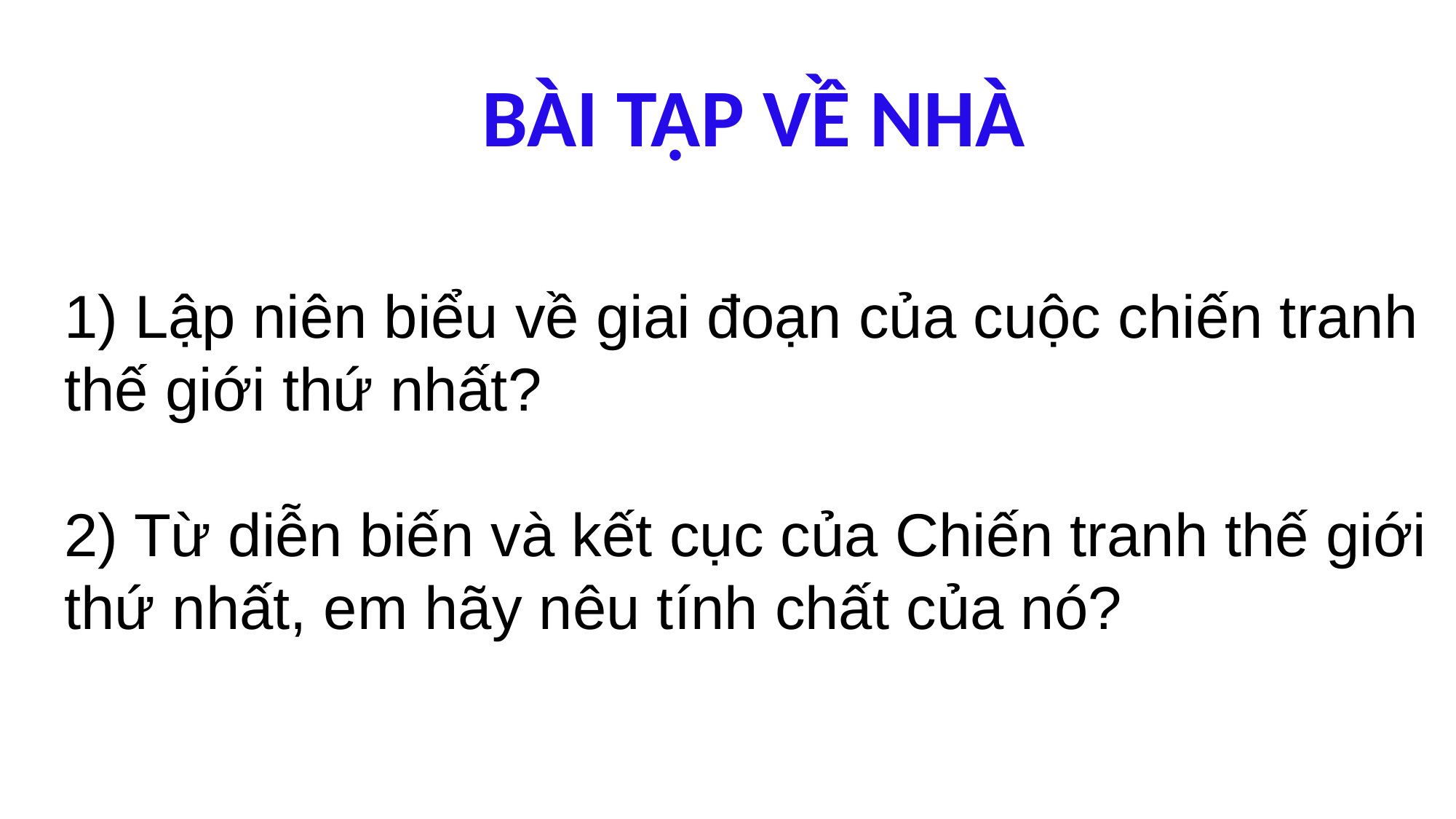

BÀI TẬP VỀ NHÀ
1) Lập niên biểu về giai đoạn của cuộc chiến tranh thế giới thứ nhất?

2) Từ diễn biến và kết cục của Chiến tranh thế giới thứ nhất, em hãy nêu tính chất của nó?